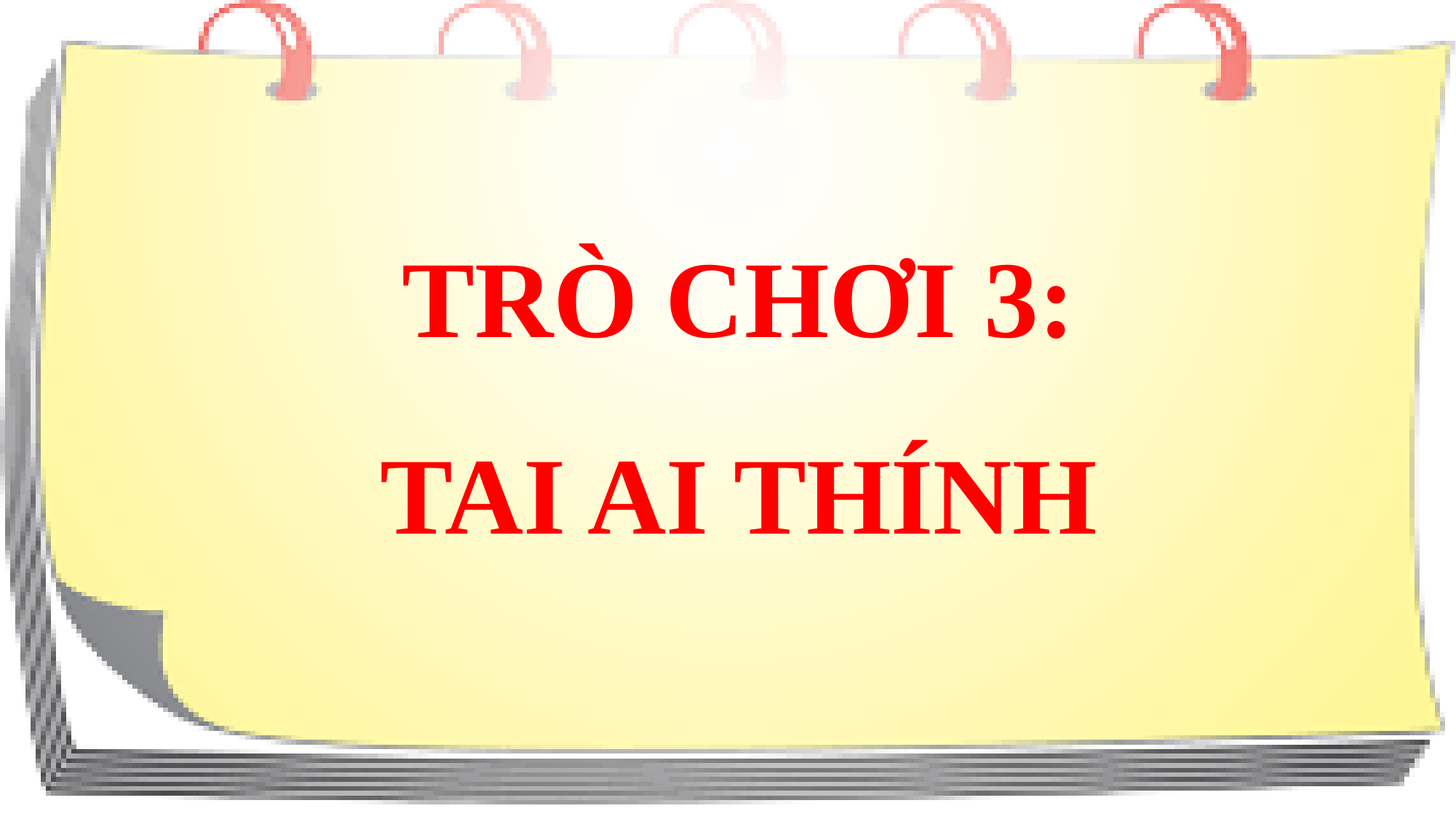

# Trò chơi 3: Tai ai thính